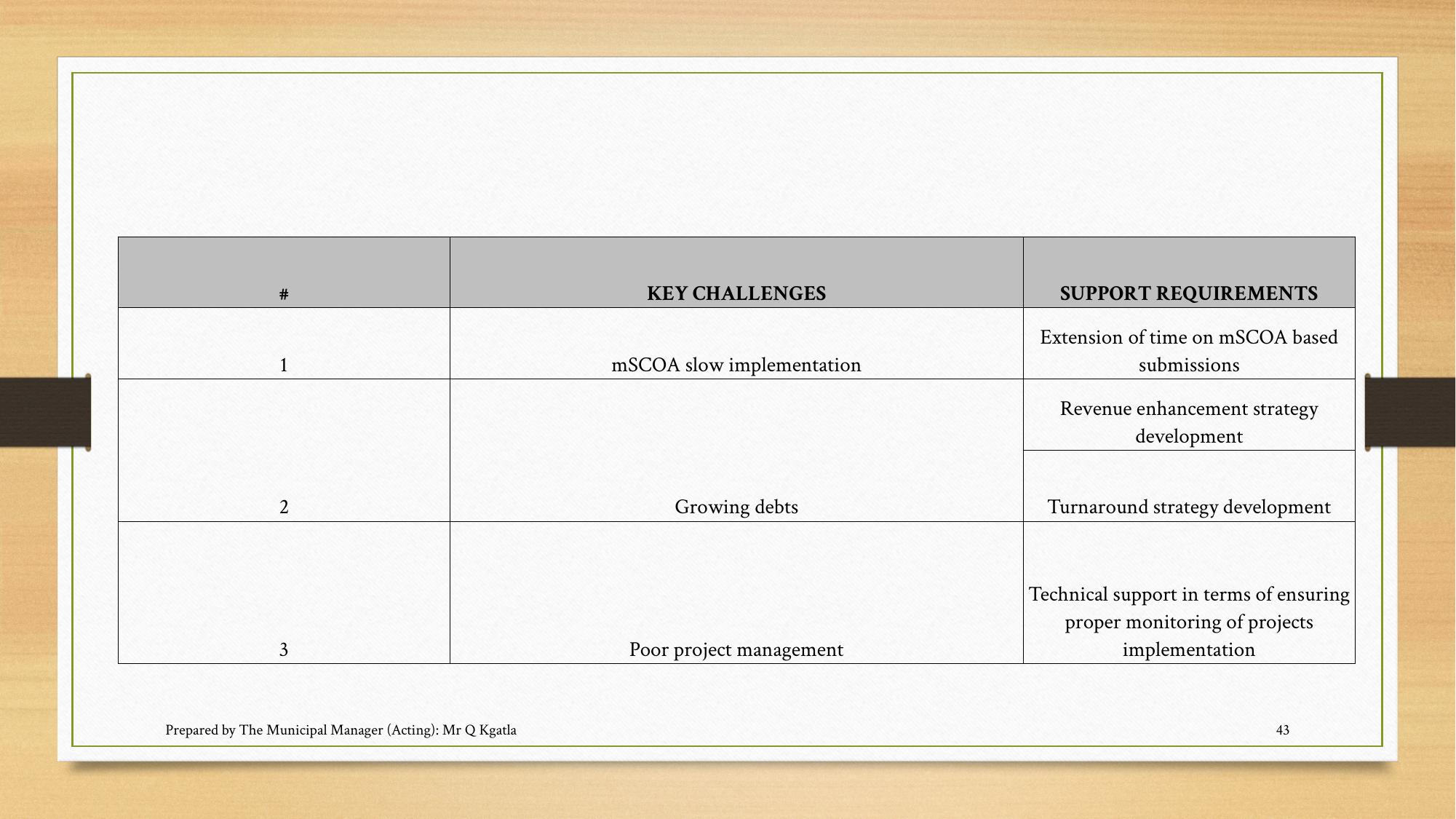

| # | KEY CHALLENGES | SUPPORT REQUIREMENTS |
| --- | --- | --- |
| 1 | mSCOA slow implementation | Extension of time on mSCOA based submissions |
| 2 | Growing debts | Revenue enhancement strategy development |
|  |  | Turnaround strategy development |
| 3 | Poor project management | Technical support in terms of ensuring proper monitoring of projects implementation |
Prepared by The Municipal Manager (Acting): Mr Q Kgatla
43